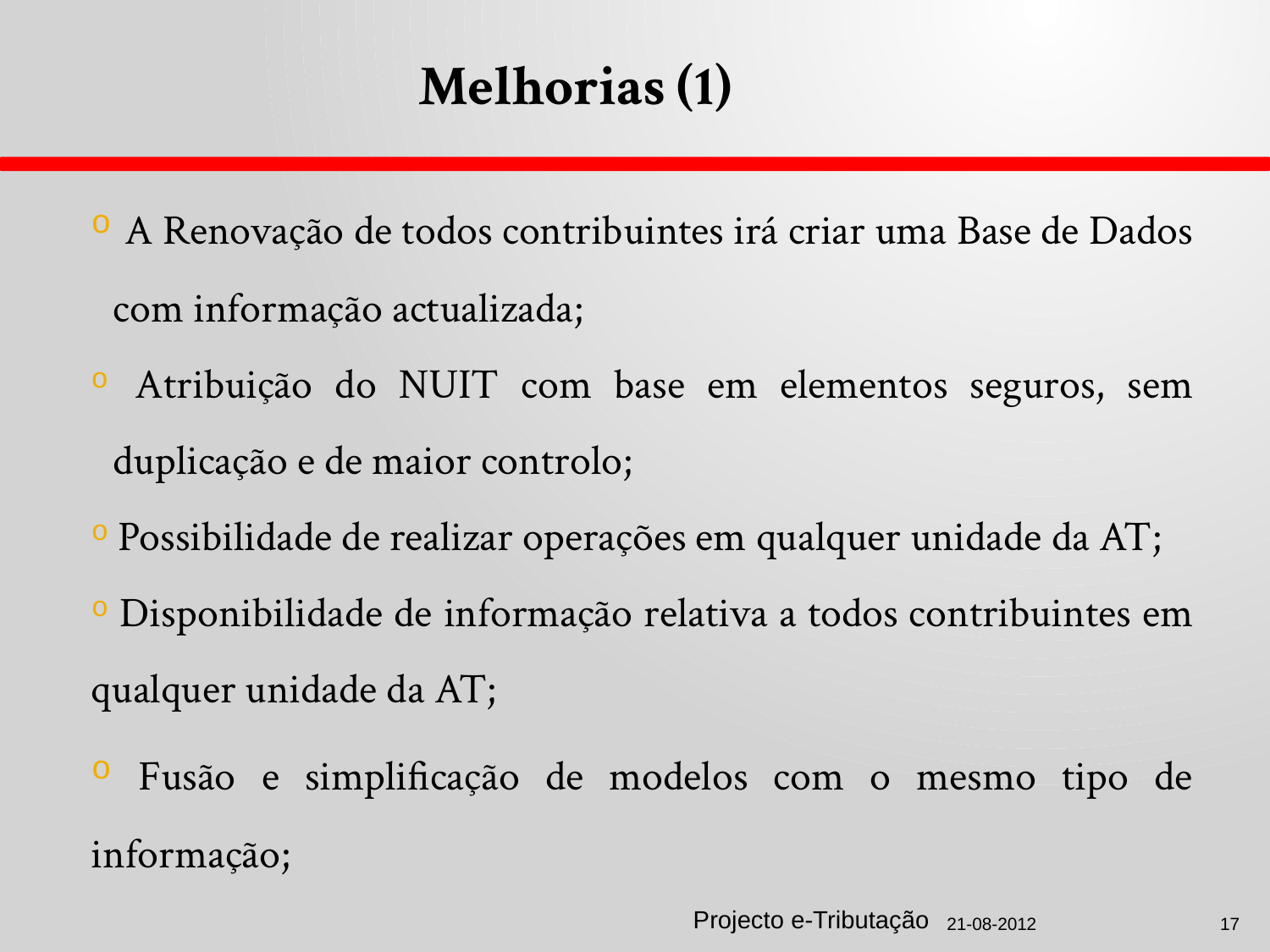

Melhorias (1)
 A Renovação de todos contribuintes irá criar uma Base de Dados com informação actualizada;
 Atribuição do NUIT com base em elementos seguros, sem duplicação e de maior controlo;
 Possibilidade de realizar operações em qualquer unidade da AT;
 Disponibilidade de informação relativa a todos contribuintes em qualquer unidade da AT;
 Fusão e simplificação de modelos com o mesmo tipo de informação;

Projecto e-Tributação
21-08-2012
17